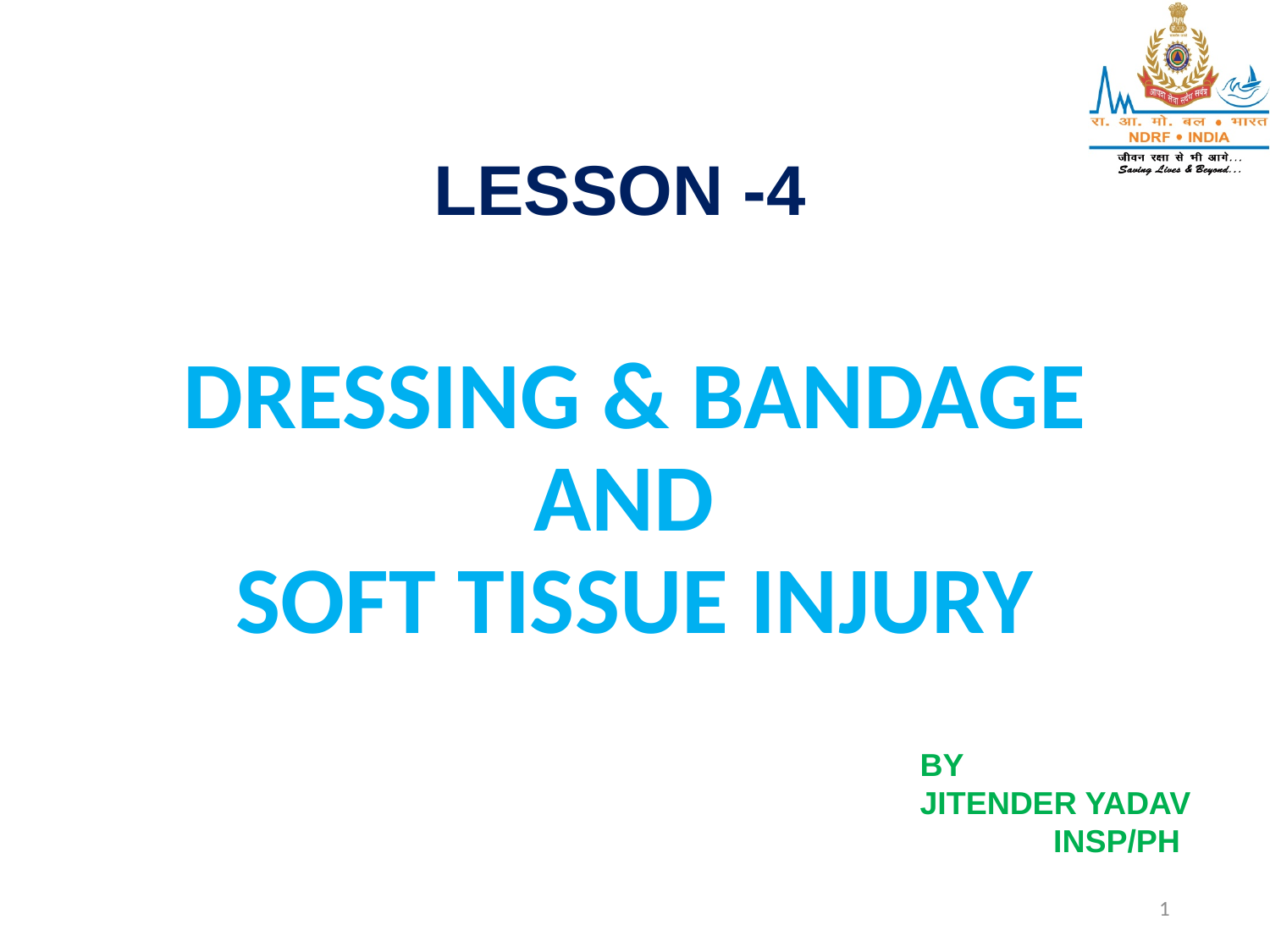

LESSON -4
# DRESSING & BANDAGE AND SOFT TISSUE INJURY
BY
JITENDER YADAV
               INSP/PH
1